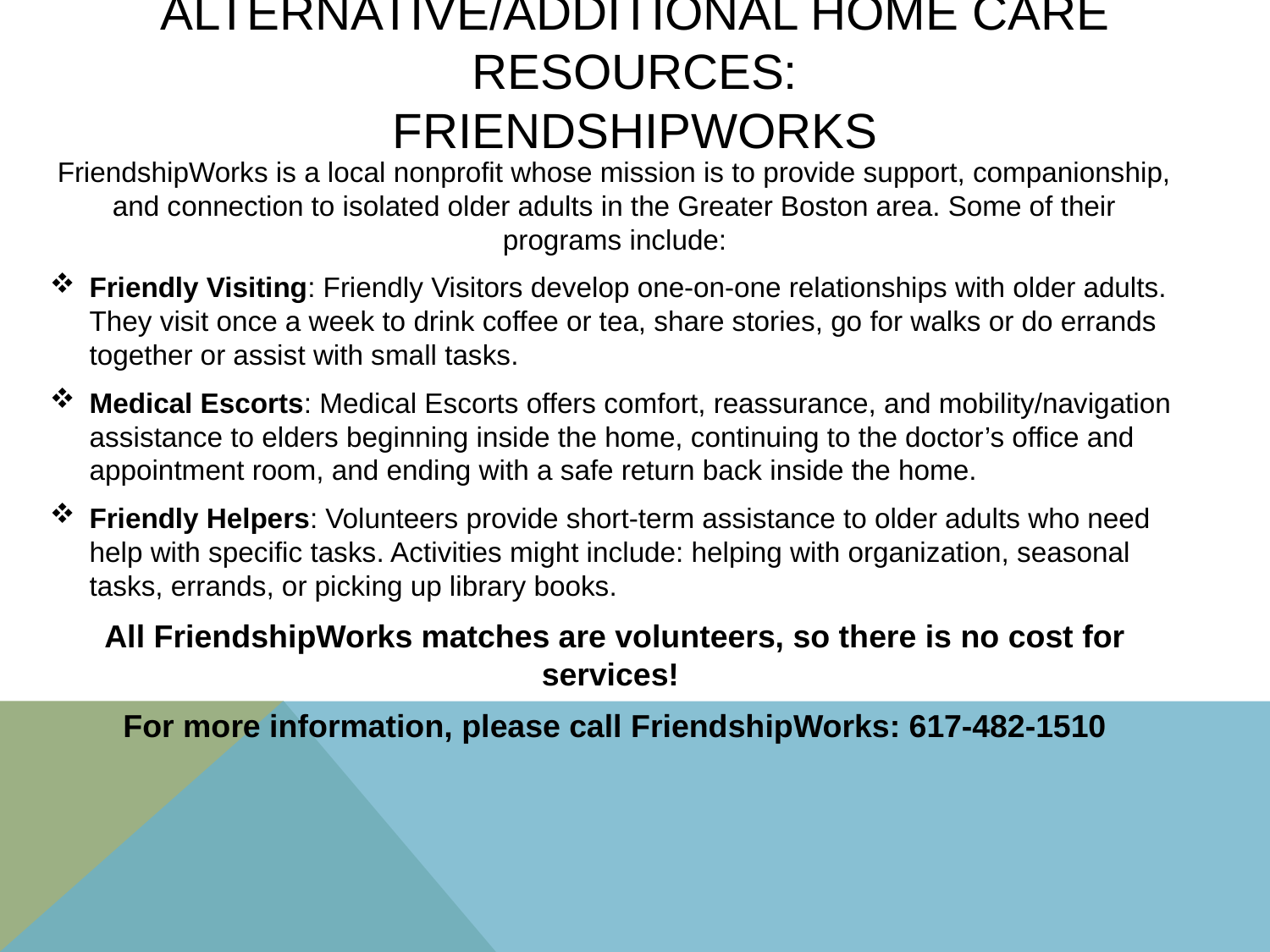

# Alternative/additional home care resources: friendshipworks
FriendshipWorks is a local nonprofit whose mission is to provide support, companionship, and connection to isolated older adults in the Greater Boston area. Some of their programs include:
Friendly Visiting: Friendly Visitors develop one-on-one relationships with older adults.  They visit once a week to drink coffee or tea, share stories, go for walks or do errands together or assist with small tasks.
Medical Escorts: Medical Escorts offers comfort, reassurance, and mobility/navigation assistance to elders beginning inside the home, continuing to the doctor’s office and appointment room, and ending with a safe return back inside the home.
Friendly Helpers: Volunteers provide short-term assistance to older adults who need help with specific tasks. Activities might include: helping with organization, seasonal tasks, errands, or picking up library books.
All FriendshipWorks matches are volunteers, so there is no cost for services!
For more information, please call FriendshipWorks: 617-482-1510